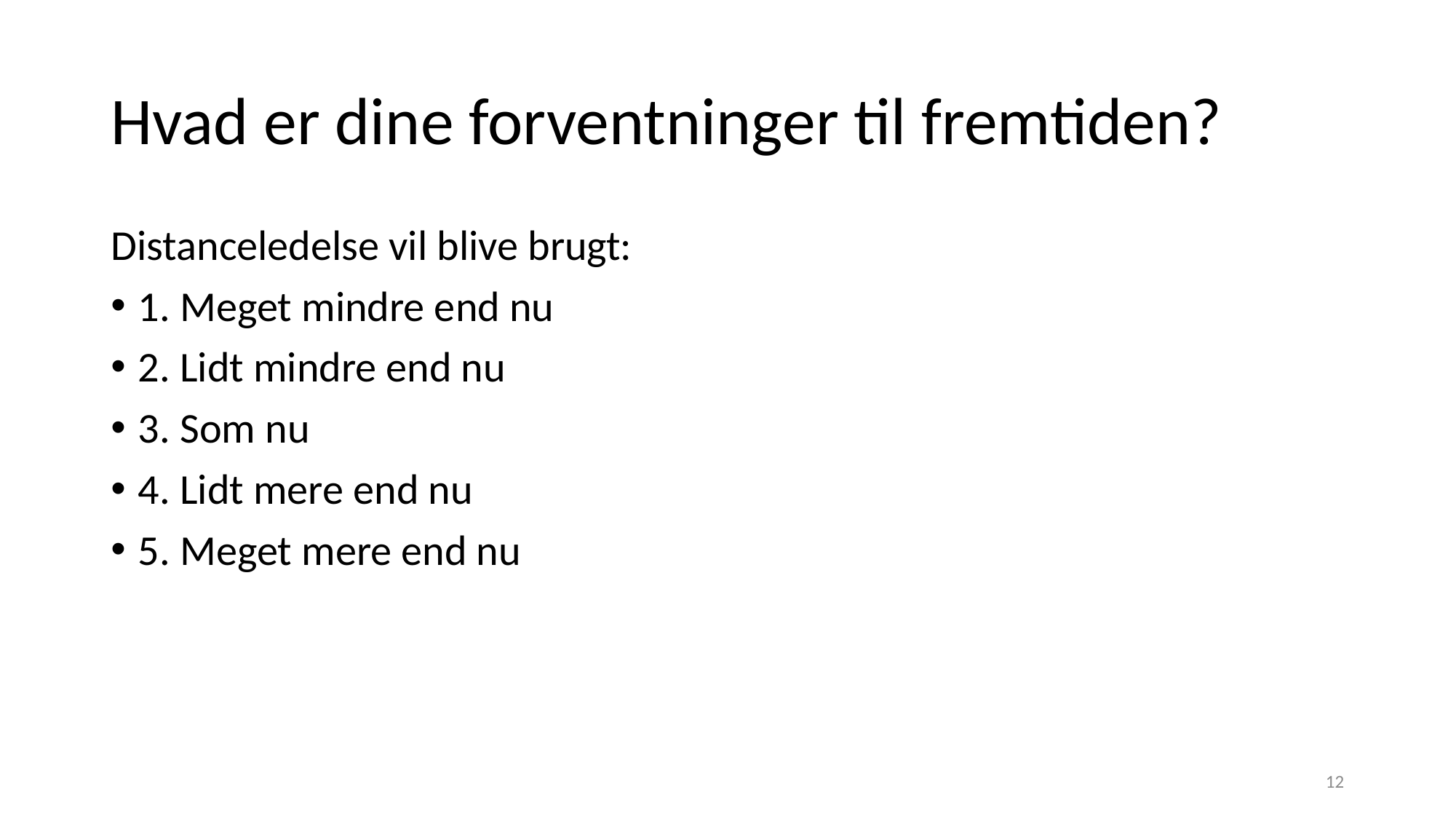

# Hvad er dine forventninger til fremtiden?
Distanceledelse vil blive brugt:
1. Meget mindre end nu
2. Lidt mindre end nu
3. Som nu
4. Lidt mere end nu
5. Meget mere end nu

12